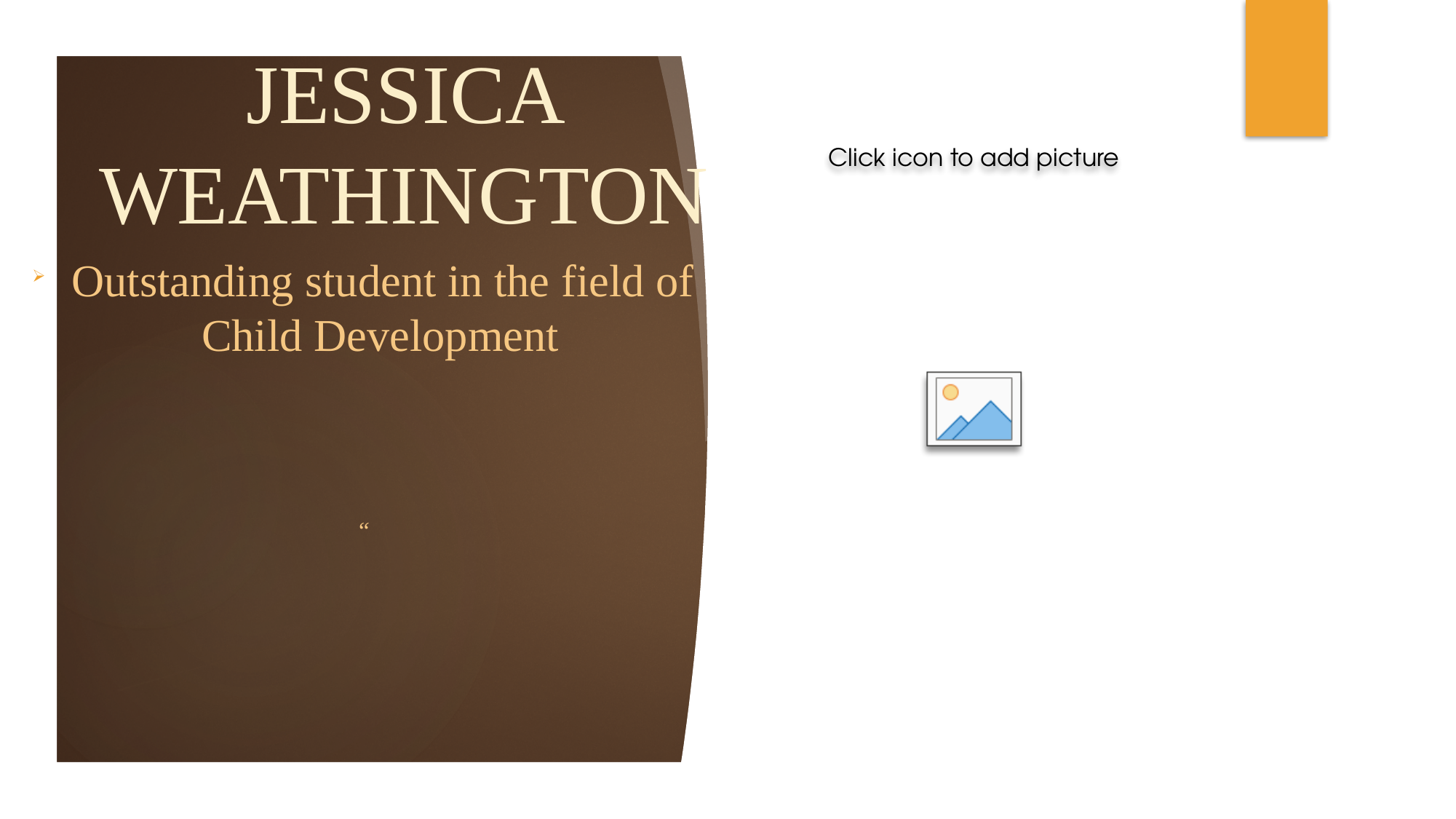

# JESSICA WEATHINGTON

 Outstanding student in the field of Child Development

“